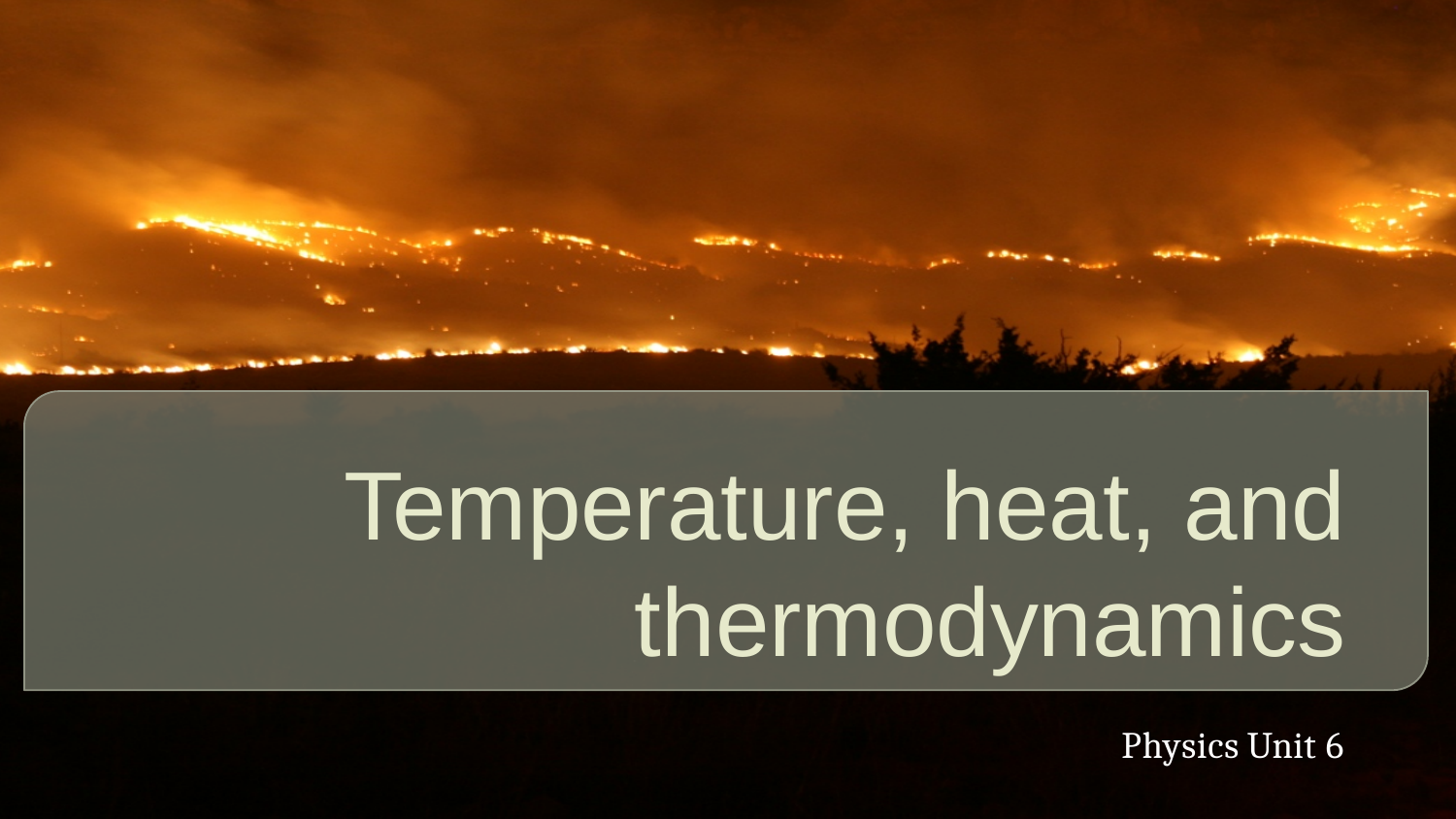

# Temperature, heat, and thermodynamics
Physics Unit 6